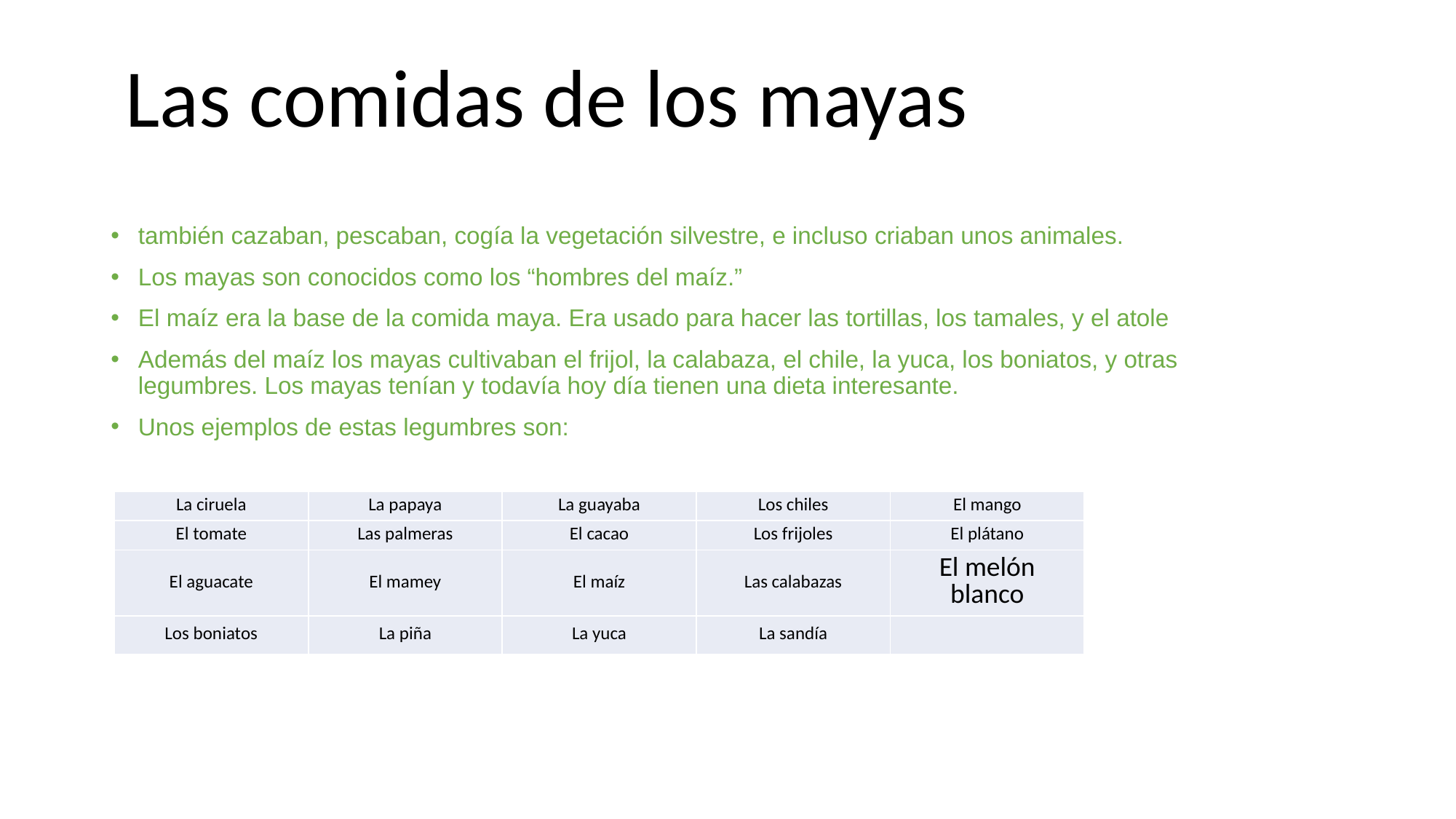

# Las comidas de los mayas
también cazaban, pescaban, cogía la vegetación silvestre, e incluso criaban unos animales.
Los mayas son conocidos como los “hombres del maíz.”
El maíz era la base de la comida maya. Era usado para hacer las tortillas, los tamales, y el atole
Además del maíz los mayas cultivaban el frijol, la calabaza, el chile, la yuca, los boniatos, y otras legumbres. Los mayas tenían y todavía hoy día tienen una dieta interesante.
Unos ejemplos de estas legumbres son:

| La ciruela | La papaya | La guayaba | Los chiles | El mango |
| --- | --- | --- | --- | --- |
| El tomate | Las palmeras | El cacao | Los frijoles | El plátano |
| El aguacate | El mamey | El maíz | Las calabazas | El melón blanco |
| Los boniatos | La piña | La yuca | La sandía |  |